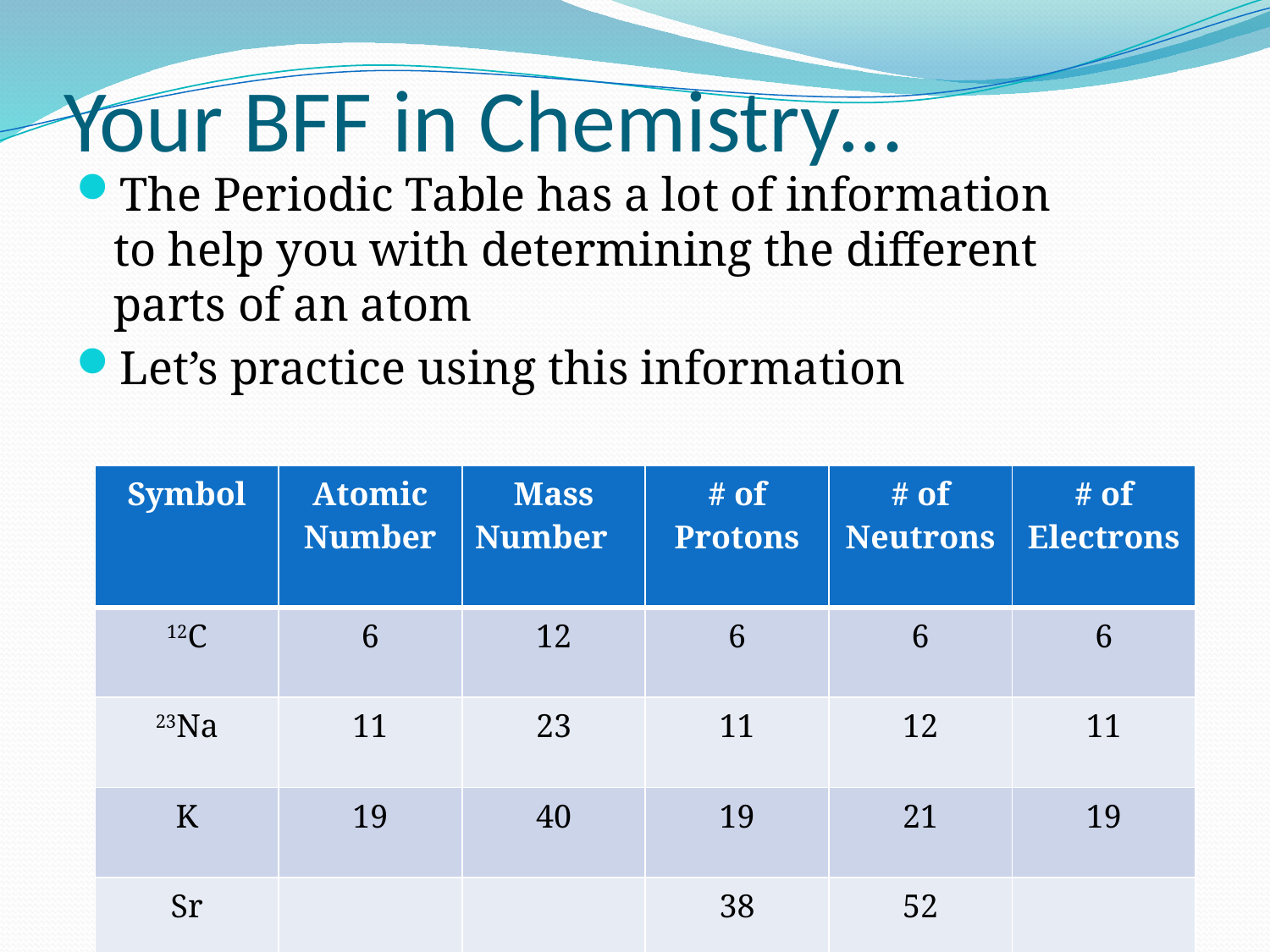

# Your BFF in Chemistry…
The Periodic Table has a lot of information to help you with determining the different parts of an atom
Let’s practice using this information
| Symbol | Atomic Number | Mass Number | # of Protons | # of Neutrons | # of Electrons |
| --- | --- | --- | --- | --- | --- |
| 12C | 6 | 12 | 6 | 6 | 6 |
| 23Na | 11 | 23 | 11 | 12 | 11 |
| K | 19 | 40 | 19 | 21 | 19 |
| Sr |  |  | 38 | 52 |  |